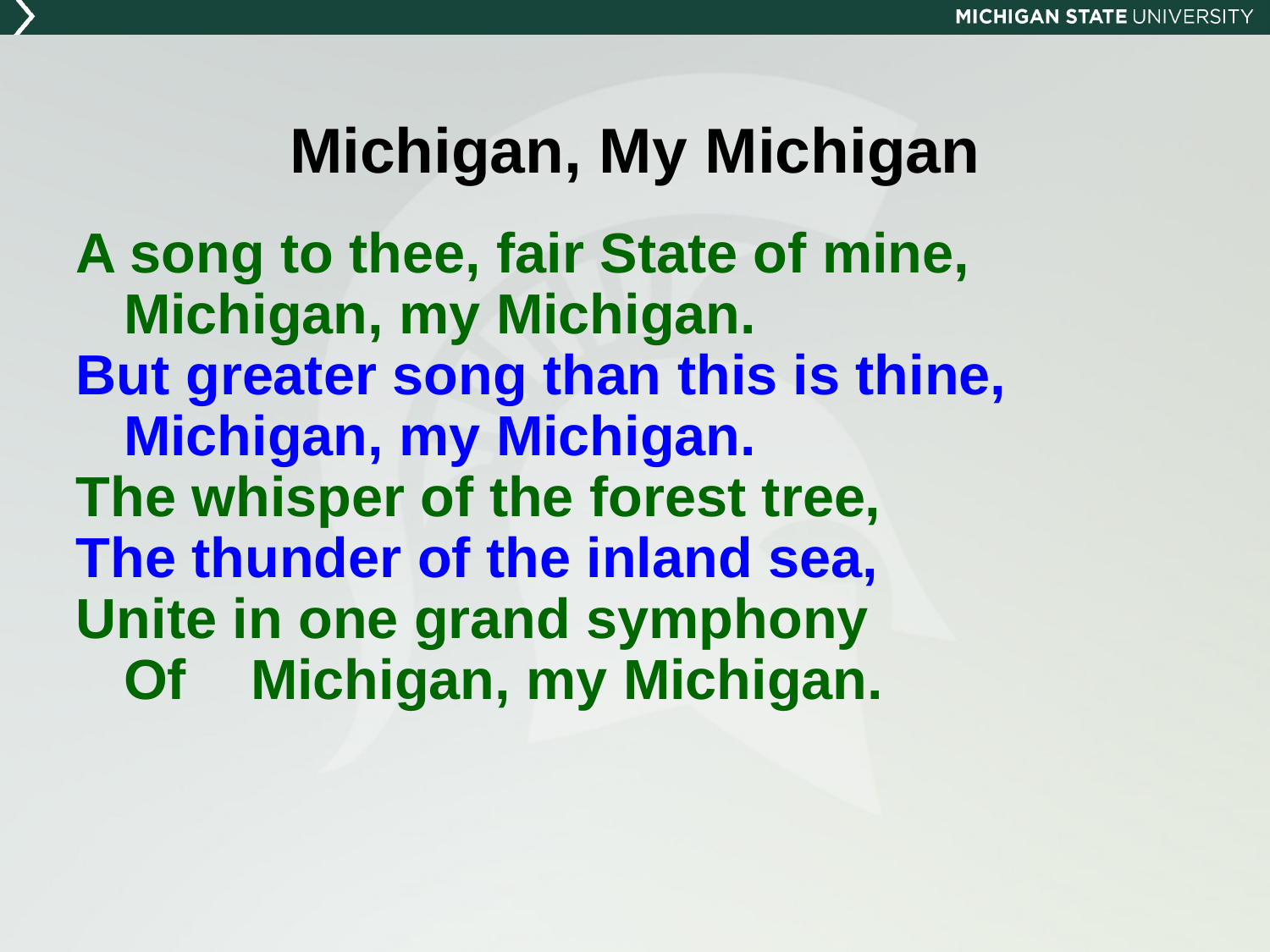

# Michigan, My Michigan
A song to thee, fair State of mine,
	Michigan, my Michigan.
But greater song than this is thine,
	Michigan, my Michigan.
The whisper of the forest tree,
The thunder of the inland sea,
Unite in one grand symphony
	Of	Michigan, my Michigan.